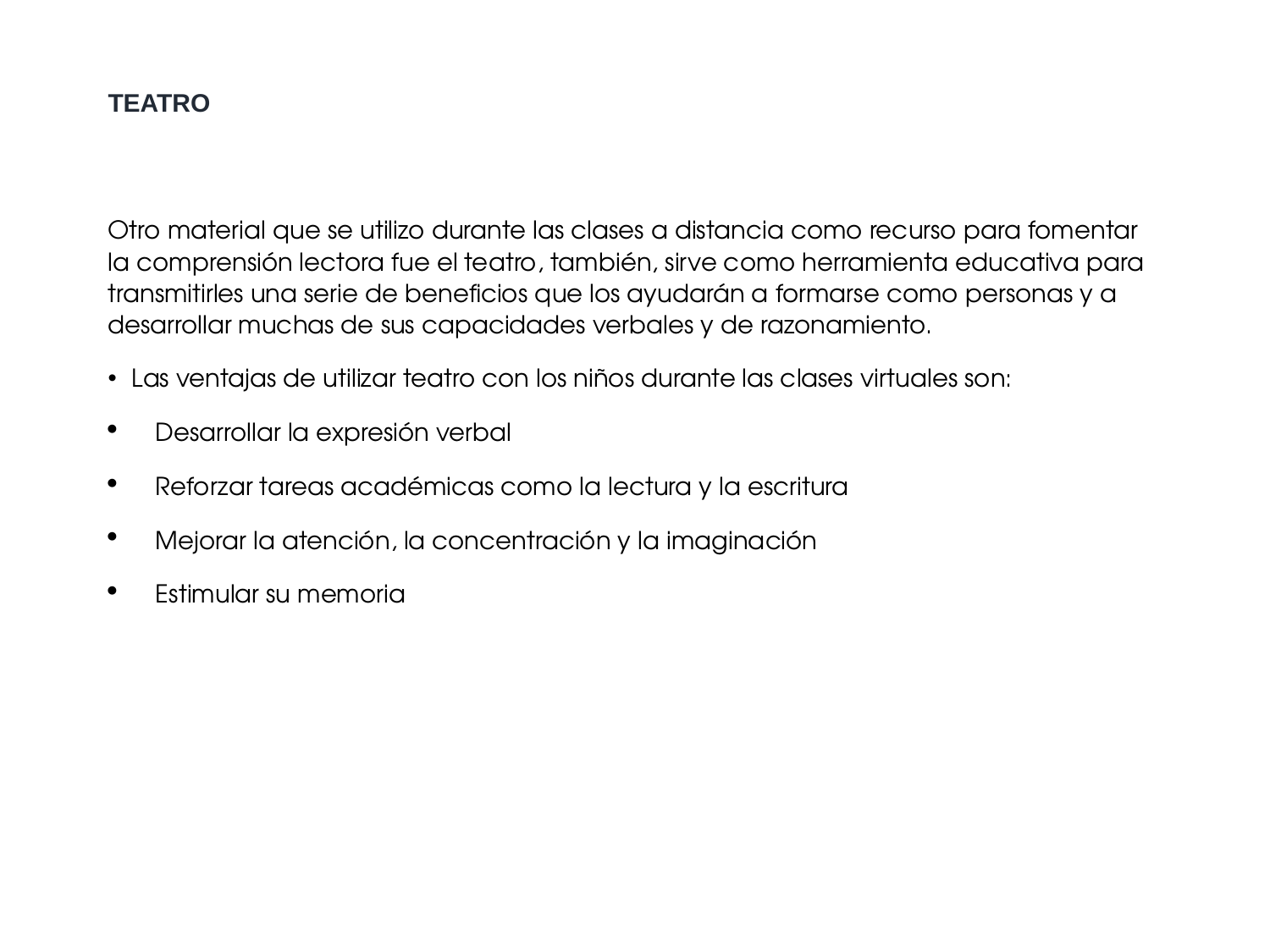

# TEATRO
Otro material que se utilizo durante las clases a distancia como recurso para fomentar la comprensión lectora fue el teatro, también, sirve como herramienta educativa para transmitirles una serie de beneficios que los ayudarán a formarse como personas y a desarrollar muchas de sus capacidades verbales y de razonamiento.
Las ventajas de utilizar teatro con los niños durante las clases virtuales son:
Desarrollar la expresión verbal
Reforzar tareas académicas como la lectura y la escritura
Mejorar la atención, la concentración y la imaginación
Estimular su memoria